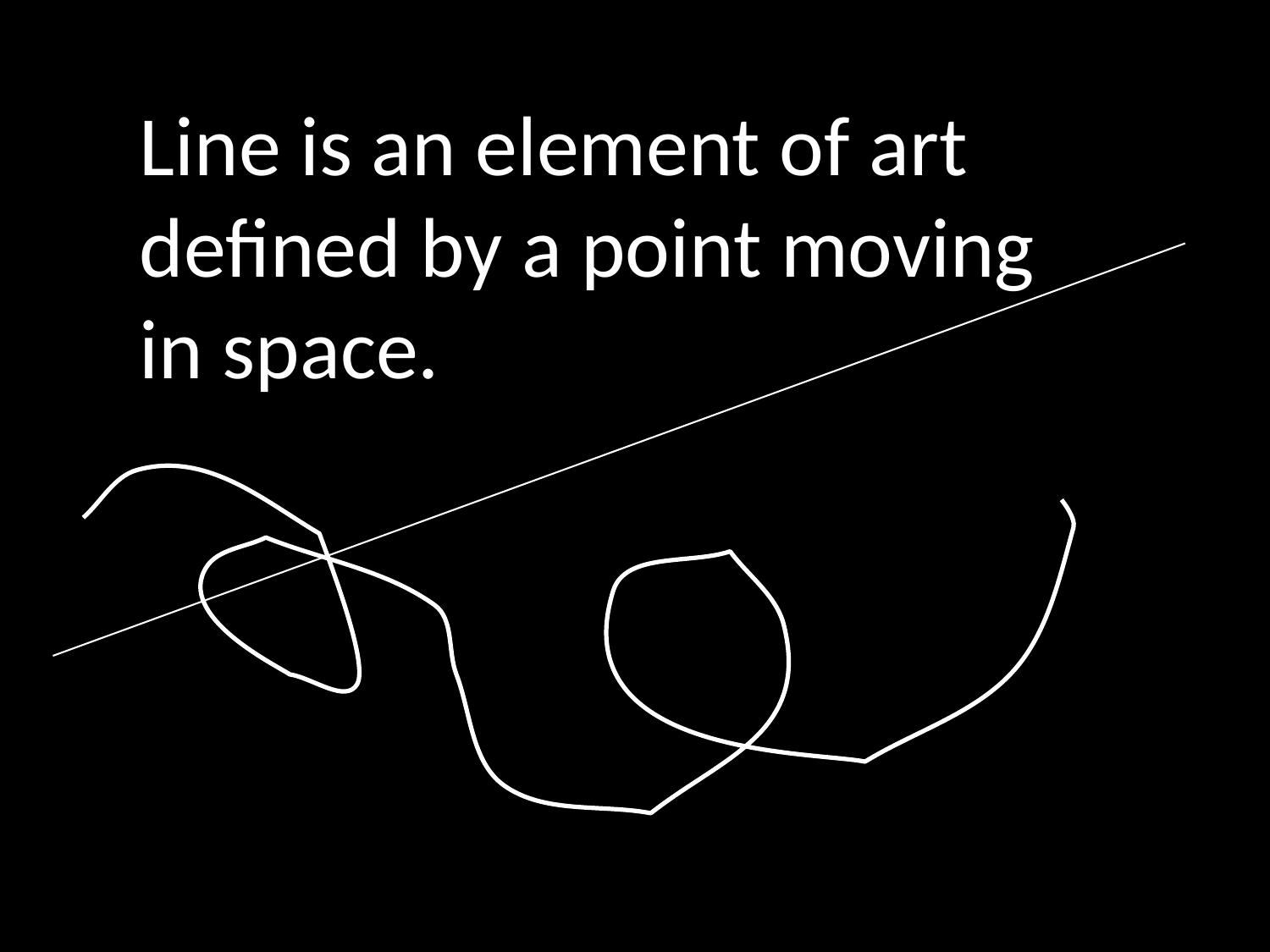

Line is an element of art defined by a point moving in space.